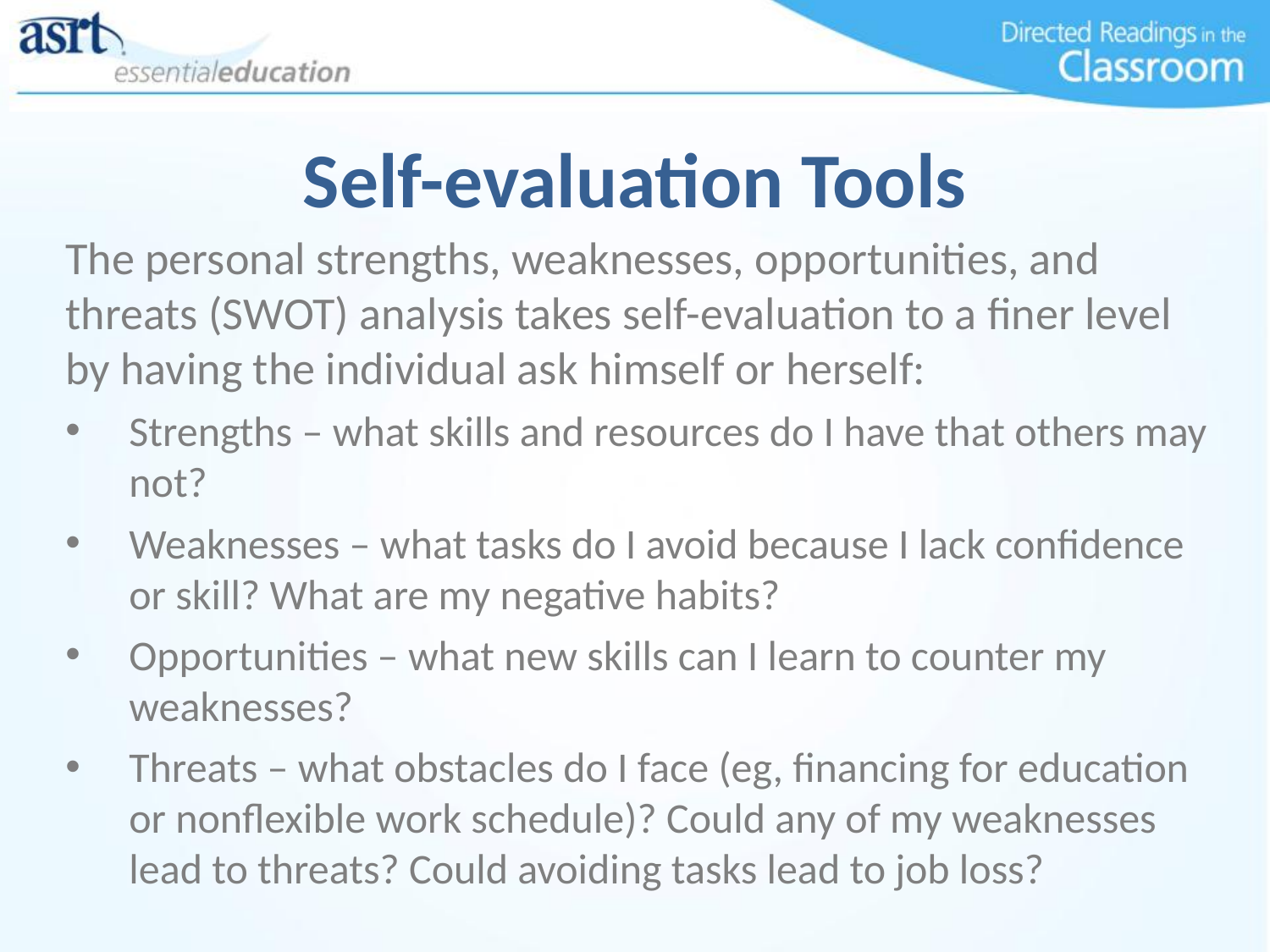

# Self-evaluation Tools
The personal strengths, weaknesses, opportunities, and threats (SWOT) analysis takes self-evaluation to a finer level by having the individual ask himself or herself:
Strengths – what skills and resources do I have that others may not?
Weaknesses – what tasks do I avoid because I lack confidence or skill? What are my negative habits?
Opportunities – what new skills can I learn to counter my weaknesses?
Threats – what obstacles do I face (eg, financing for education or nonflexible work schedule)? Could any of my weaknesses lead to threats? Could avoiding tasks lead to job loss?